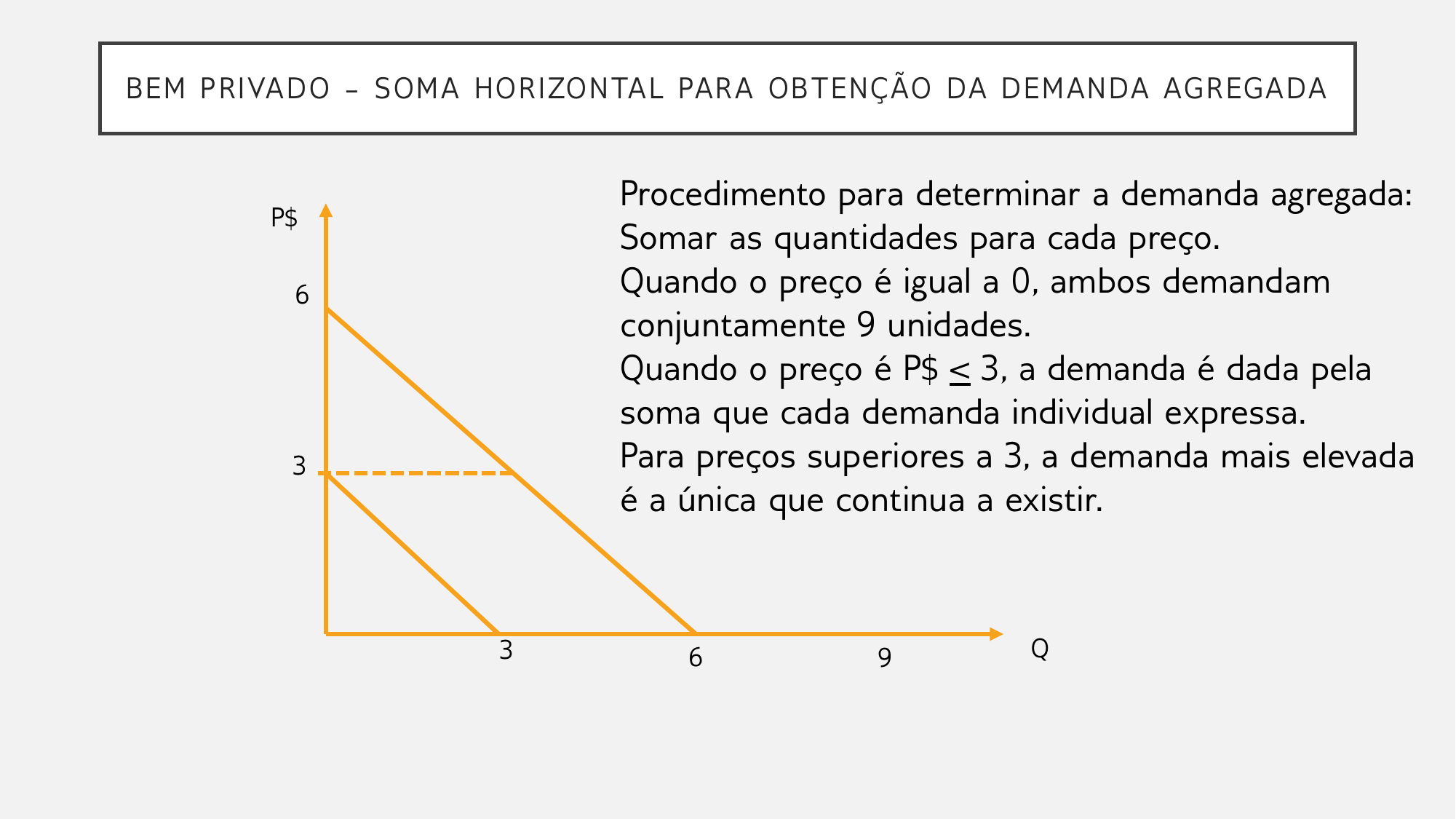

# Bem privado – soma horizontal para obtenção da Demanda Agregada
Procedimento para determinar a demanda agregada:
Somar as quantidades para cada preço.
Quando o preço é igual a 0, ambos demandam conjuntamente 9 unidades.
Quando o preço é P$ < 3, a demanda é dada pela soma que cada demanda individual expressa.
Para preços superiores a 3, a demanda mais elevada é a única que continua a existir.
P$
6
3
Q
3
6
9